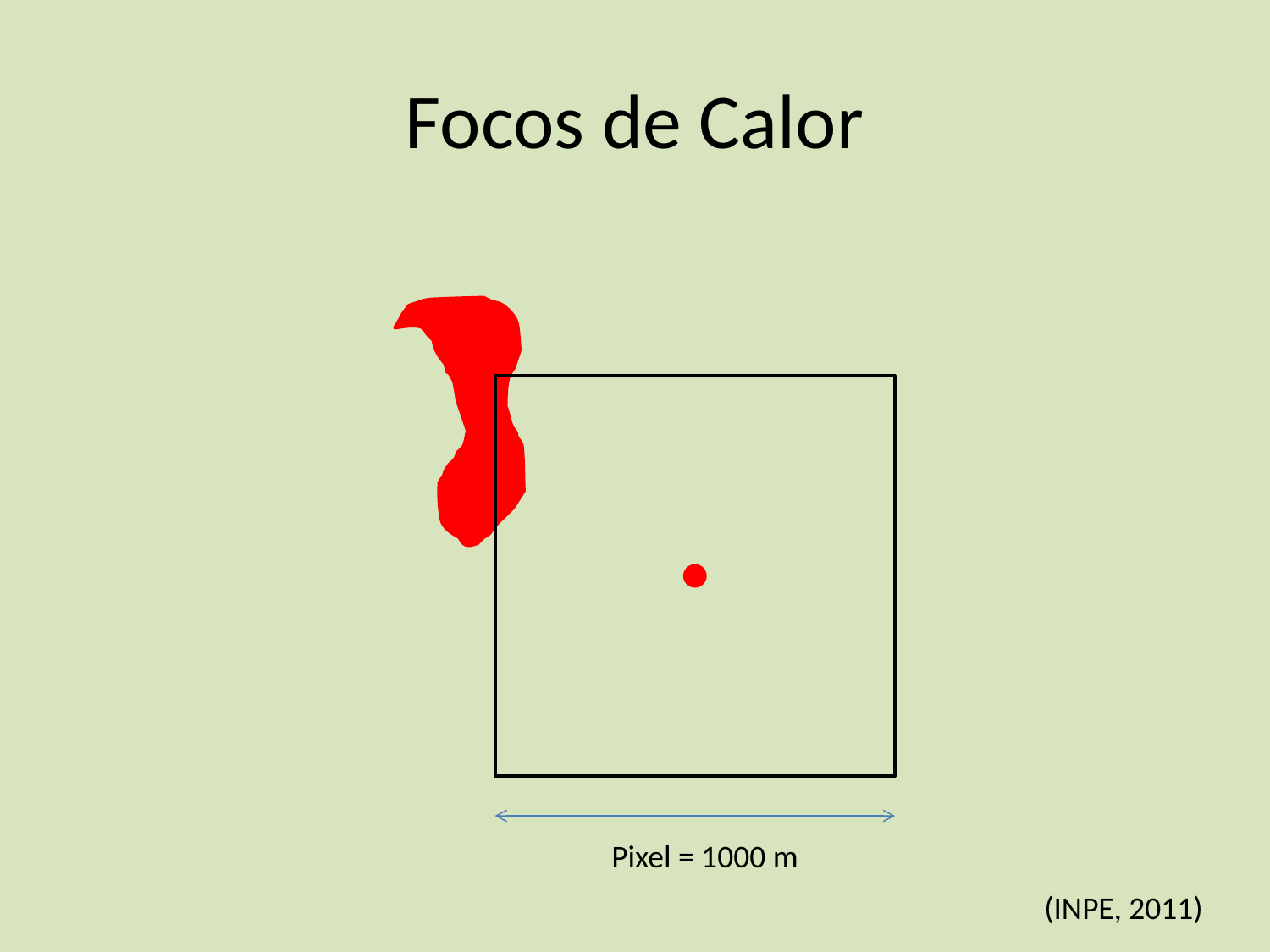

# Focos de Calor

Pixel = 1000 m
(INPE, 2011)